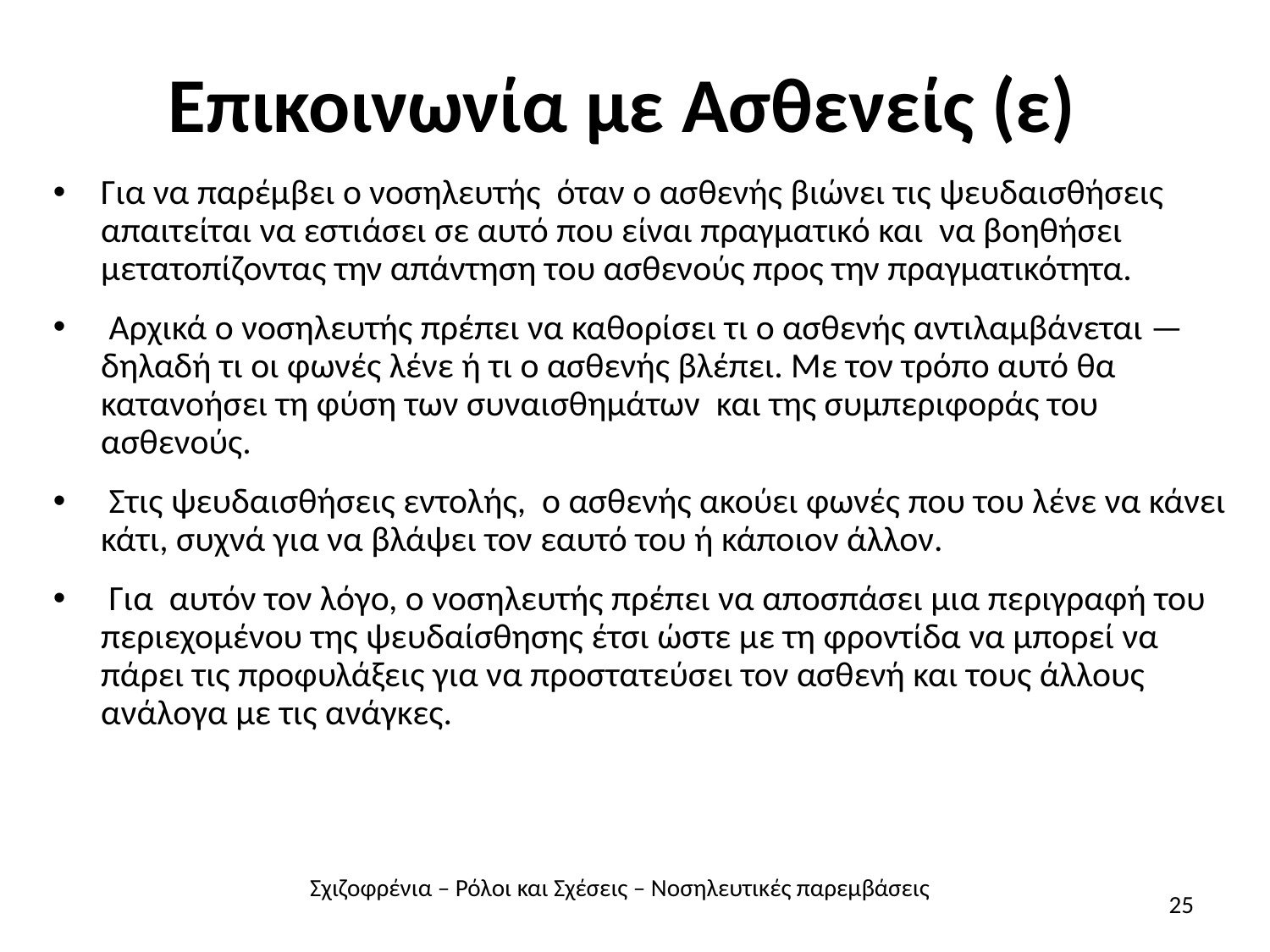

# Επικοινωνία με Ασθενείς (ε)
Για να παρέμβει ο νοσηλευτής  όταν ο ασθενής βιώνει τις ψευδαισθήσεις απαιτείται να εστιάσει σε αυτό που είναι πραγματικό και  να βοηθήσει μετατοπίζοντας την απάντηση του ασθενούς προς την πραγματικότητα.
 Αρχικά ο νοσηλευτής πρέπει να καθορίσει τι ο ασθενής αντιλαμβάνεται — δηλαδή τι οι φωνές λένε ή τι ο ασθενής βλέπει. Με τον τρόπο αυτό θα κατανοήσει τη φύση των συναισθημάτων  και της συμπεριφοράς του ασθενούς.
 Στις ψευδαισθήσεις εντολής,  ο ασθενής ακούει φωνές που του λένε να κάνει  κάτι, συχνά για να βλάψει τον εαυτό του ή κάποιον άλλον.
 Για  αυτόν τον λόγο, ο νοσηλευτής πρέπει να αποσπάσει μια περιγραφή του  περιεχομένου της ψευδαίσθησης έτσι ώστε με τη φροντίδα να μπορεί να πάρει τις προφυλάξεις για να προστατεύσει τον ασθενή και τους άλλους ανάλογα με τις ανάγκες.
Σχιζοφρένια – Ρόλοι και Σχέσεις – Νοσηλευτικές παρεμβάσεις
25